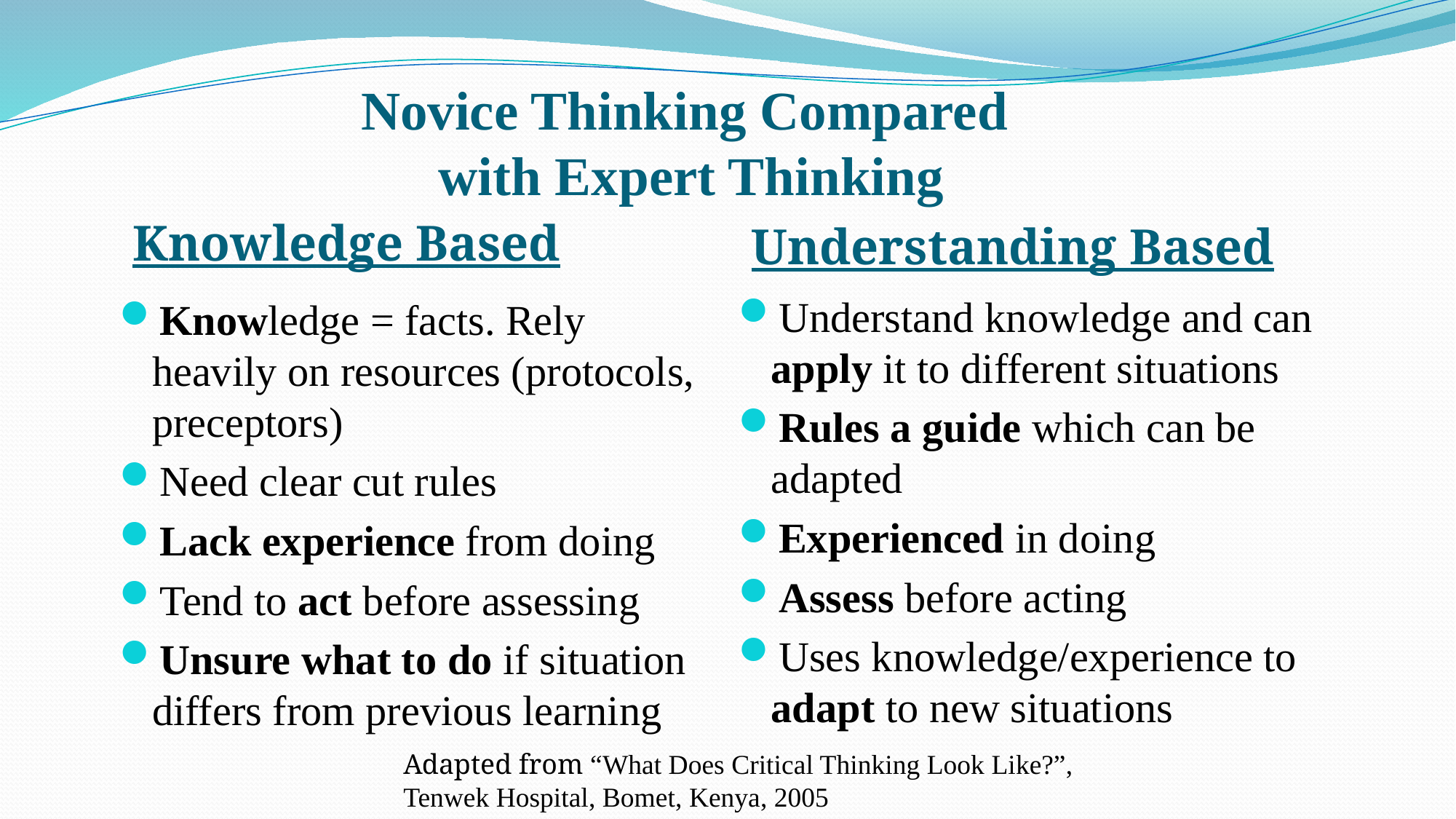

# Novice Thinking Compared with Expert Thinking
Knowledge Based
Understanding Based
Understand knowledge and can apply it to different situations
Rules a guide which can be adapted
Experienced in doing
Assess before acting
Uses knowledge/experience to adapt to new situations
Knowledge = facts. Rely heavily on resources (protocols, preceptors)
Need clear cut rules
Lack experience from doing
Tend to act before assessing
Unsure what to do if situation differs from previous learning

Adapted from “What Does Critical Thinking Look Like?”,
Tenwek Hospital, Bomet, Kenya, 2005